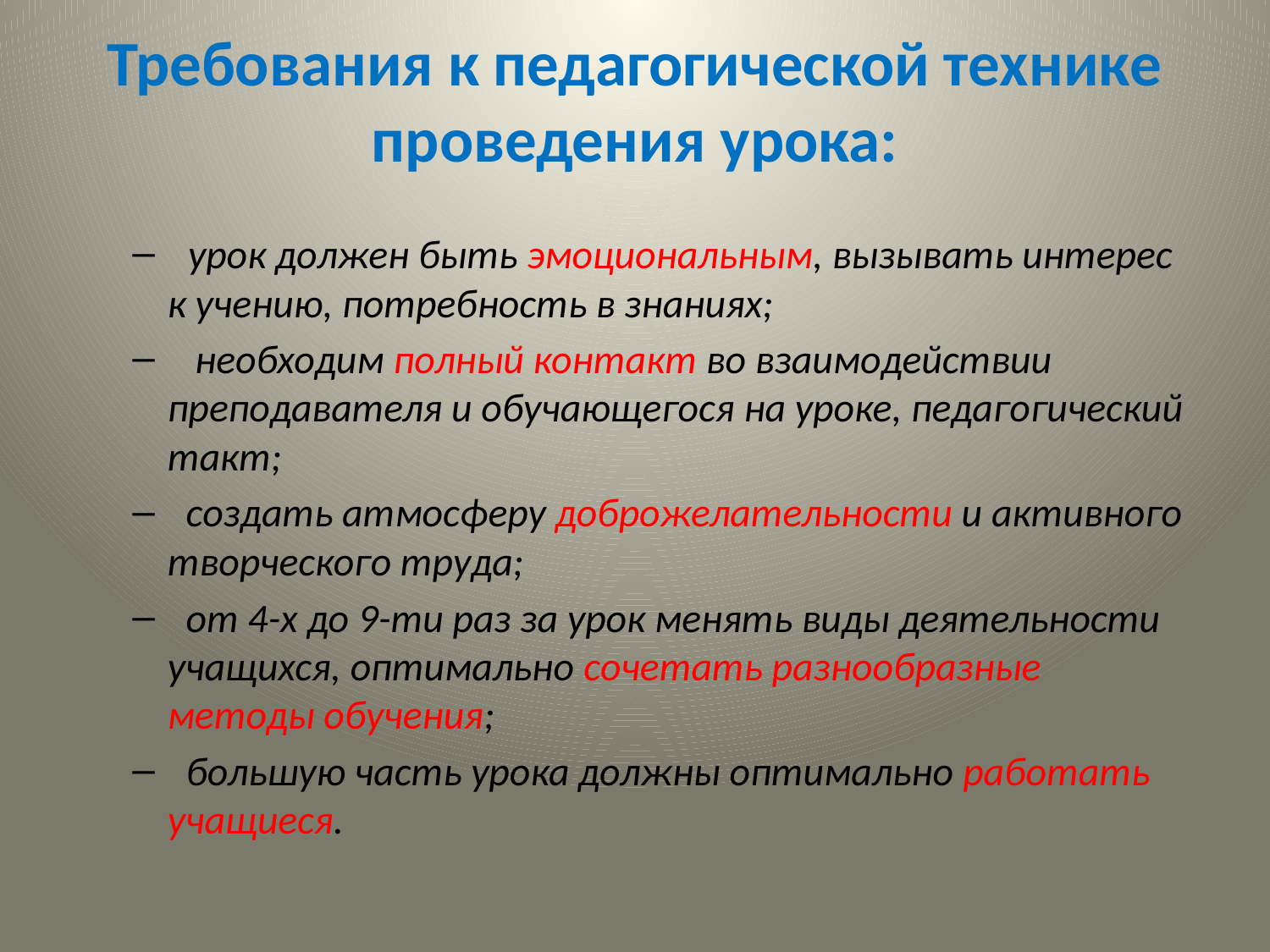

# Требования к педагогической технике проведения урока:
  урок должен быть эмоциональным, вызывать интерес к учению, потребность в знаниях;
   необходим полный контакт во взаимодействии преподавателя и обучающегося на уроке, педагогический такт;
  создать атмосферу доброжелательности и активного творческого труда;
  от 4-х до 9-ти раз за урок менять виды деятельности учащихся, оптимально сочетать разнообразные методы обучения;
  большую часть урока должны оптимально работать учащиеся.